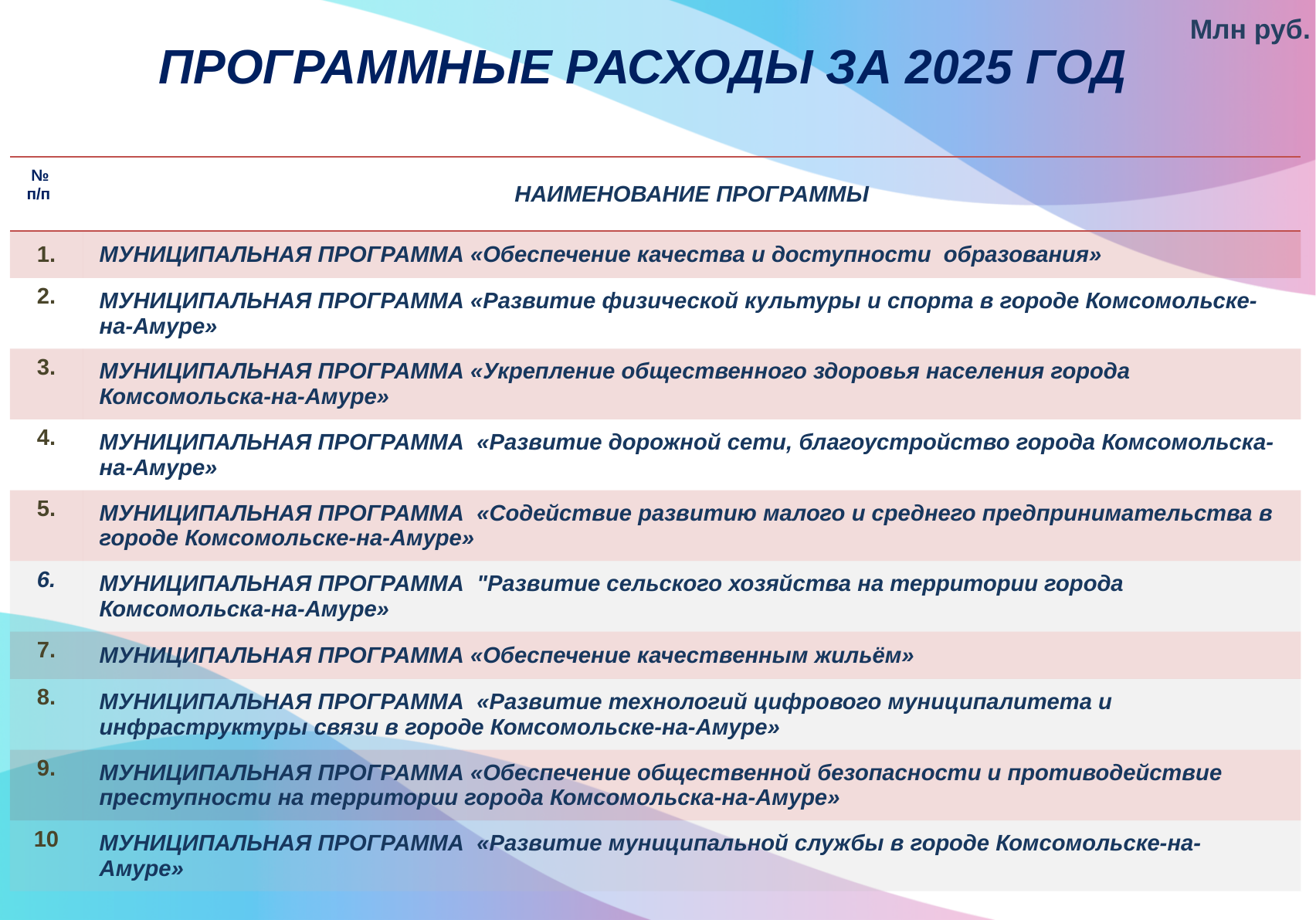

Млн руб.
ПРОГРАММНЫЕ РАСХОДЫ ЗА 2025 ГОД
| № п/п | НАИМЕНОВАНИЕ ПРОГРАММЫ |
| --- | --- |
| 1. | МУНИЦИПАЛЬНАЯ ПРОГРАММА «Обеспечение качества и доступности образования» |
| 2. | МУНИЦИПАЛЬНАЯ ПРОГРАММА «Развитие физической культуры и спорта в городе Комсомольске-на-Амуре» |
| 3. | МУНИЦИПАЛЬНАЯ ПРОГРАММА «Укрепление общественного здоровья населения города Комсомольска-на-Амуре» |
| 4. | МУНИЦИПАЛЬНАЯ ПРОГРАММА «Развитие дорожной сети, благоустройство города Комсомольска-на-Амуре» |
| 5. | МУНИЦИПАЛЬНАЯ ПРОГРАММА «Содействие развитию малого и среднего предпринимательства в городе Комсомольске-на-Амуре» |
| 6. | МУНИЦИПАЛЬНАЯ ПРОГРАММА "Развитие сельского хозяйства на территории города Комсомольска-на-Амуре» |
| 7. | МУНИЦИПАЛЬНАЯ ПРОГРАММА «Обеспечение качественным жильём» |
| 8. | МУНИЦИПАЛЬНАЯ ПРОГРАММА «Развитие технологий цифрового муниципалитета и инфраструктуры связи в городе Комсомольске-на-Амуре» |
| 9. | МУНИЦИПАЛЬНАЯ ПРОГРАММА «Обеспечение общественной безопасности и противодействие преступности на территории города Комсомольска-на-Амуре» |
| 10 | МУНИЦИПАЛЬНАЯ ПРОГРАММА «Развитие муниципальной службы в городе Комсомольске-на-Амуре» |